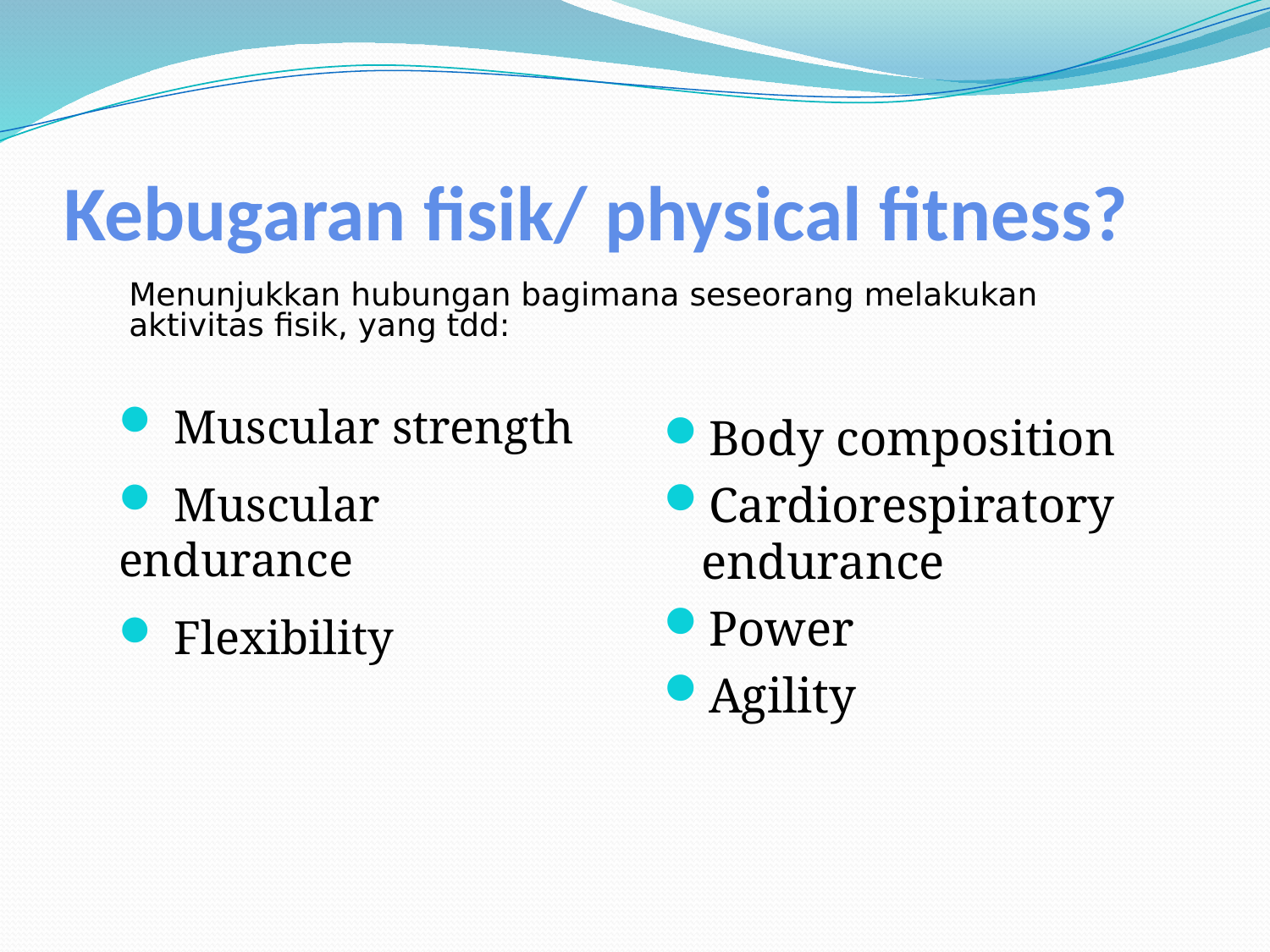

# Kebugaran fisik/ physical fitness?
Menunjukkan hubungan bagimana seseorang melakukan aktivitas fisik, yang tdd:

 Muscular strength
 Muscular endurance
 Flexibility
Body composition
Cardiorespiratory endurance
Power
Agility